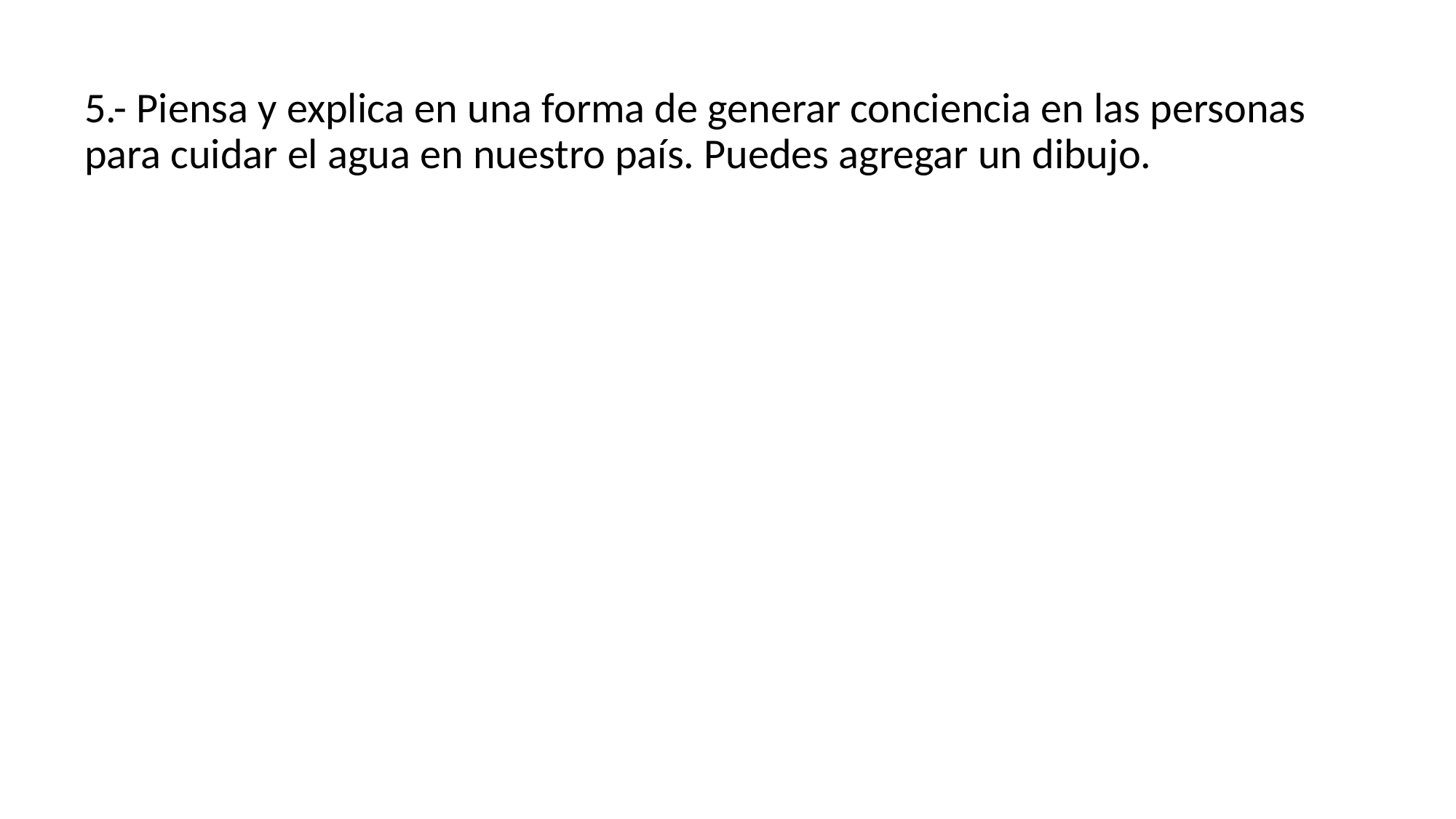

5.- Piensa y explica en una forma de generar conciencia en las personas para cuidar el agua en nuestro país. Puedes agregar un dibujo.